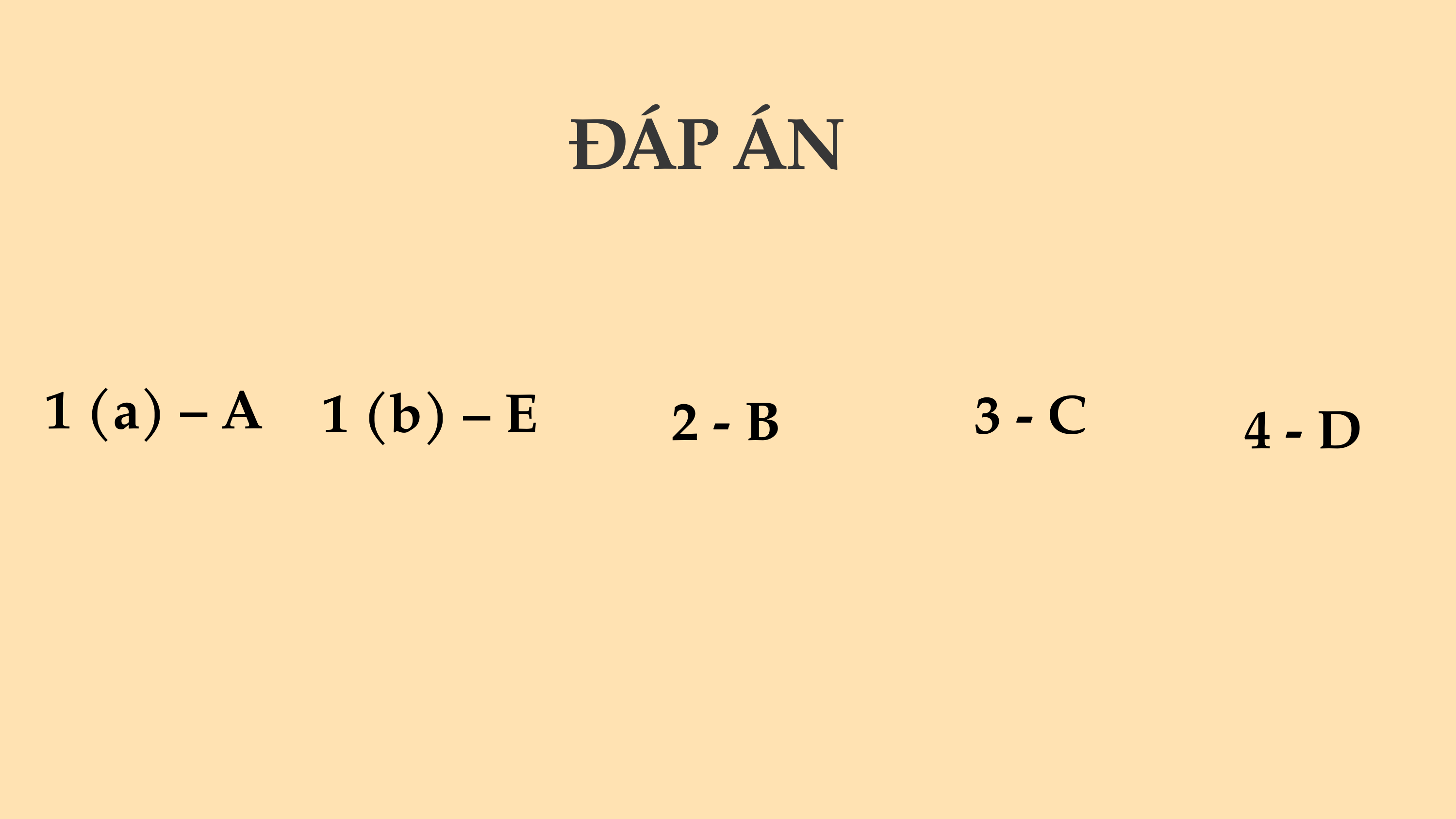

ĐÁP ÁN
4 - D
1 (a) – A
1 (b) – E
3 - C
2 - B